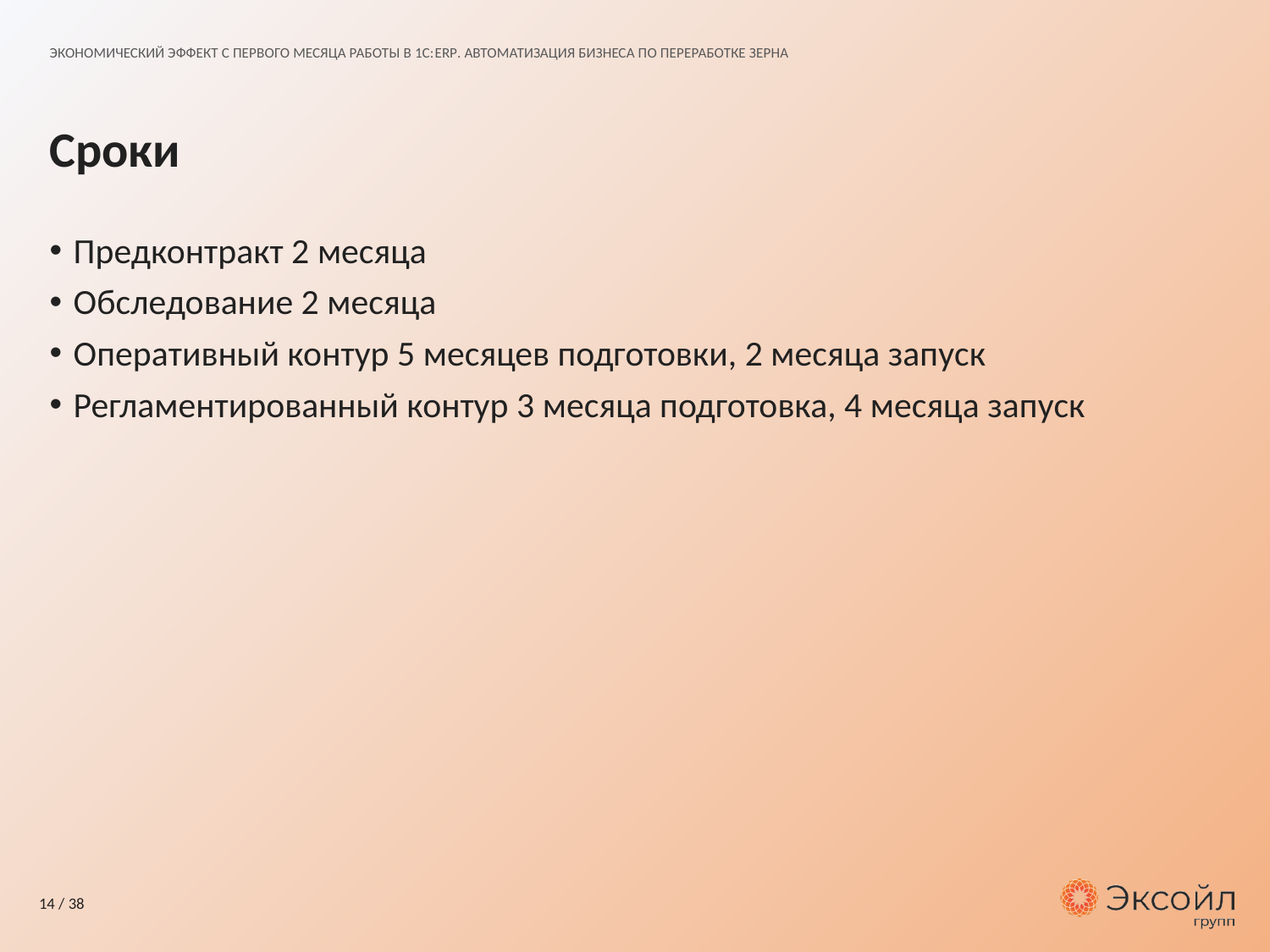

ЭКОНОМИЧЕСКИЙ ЭФФЕКТ С ПЕРВОГО МЕСЯЦА РАБОТЫ В 1С:ERP. АВТОМАТИЗАЦИЯ БИЗНЕСА ПО ПЕРЕРАБОТКЕ ЗЕРНА
# Сроки
Предконтракт 2 месяца
Обследование 2 месяца
Оперативный контур 5 месяцев подготовки, 2 месяца запуск
Регламентированный контур 3 месяца подготовка, 4 месяца запуск